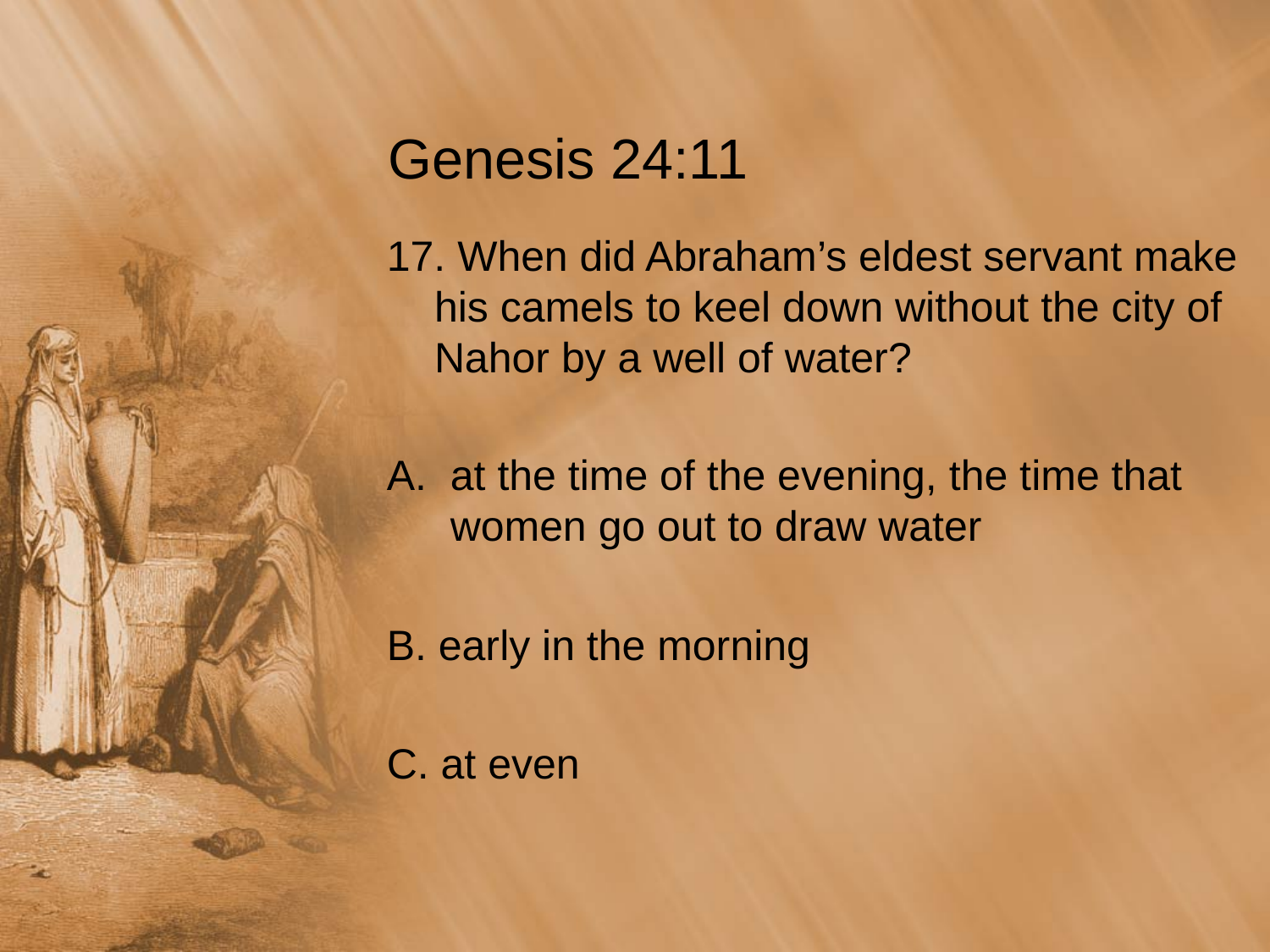

# Genesis 24:11
17. When did Abraham’s eldest servant make his camels to keel down without the city of Nahor by a well of water?

at the time of the evening, the time that women go out to draw water

B. early in the morning

C. at even